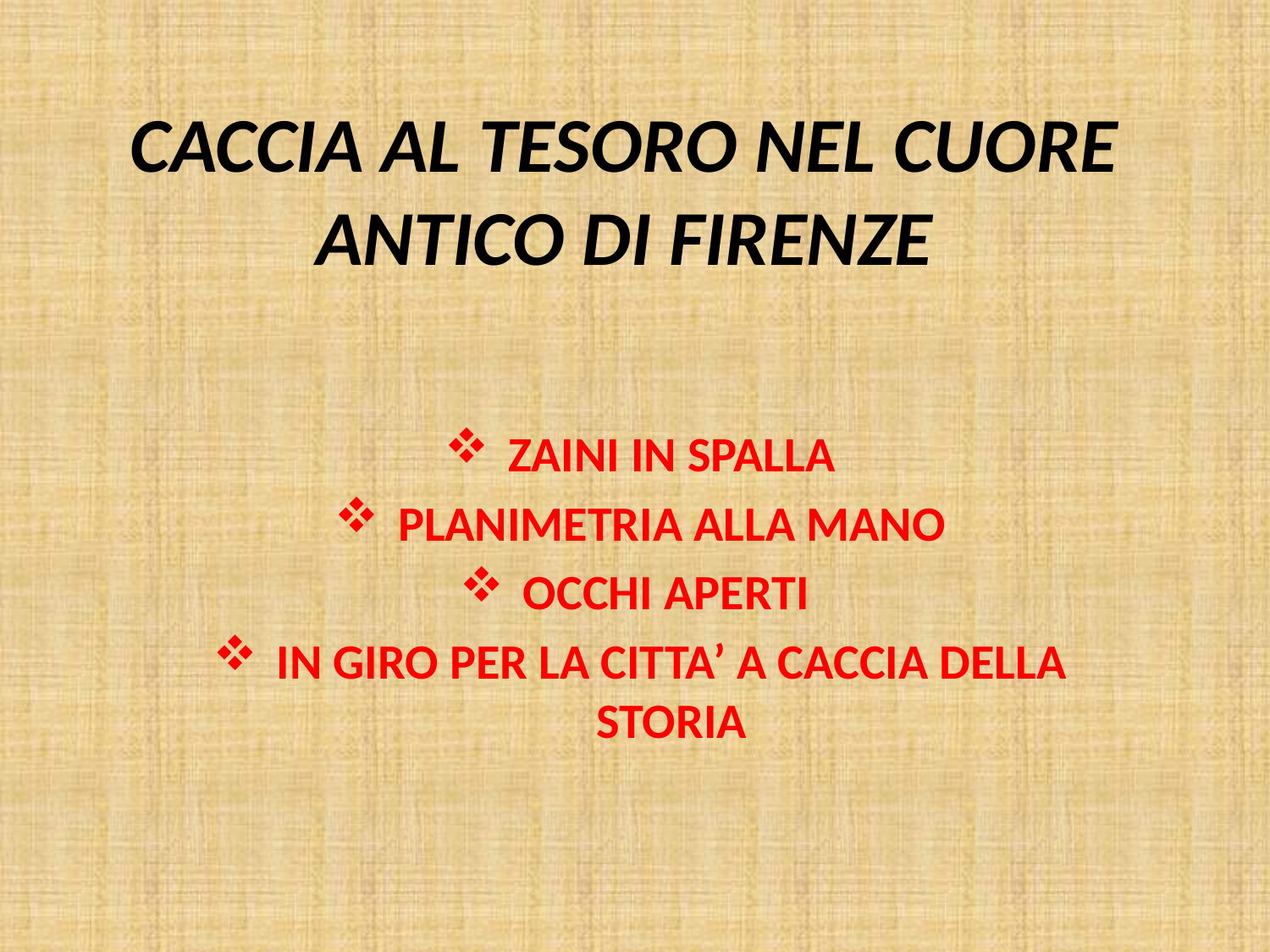

# CACCIA AL TESORO NEL CUORE ANTICO DI FIRENZE
ZAINI IN SPALLA
PLANIMETRIA ALLA MANO
OCCHI APERTI
IN GIRO PER LA CITTA’ A CACCIA DELLA STORIA